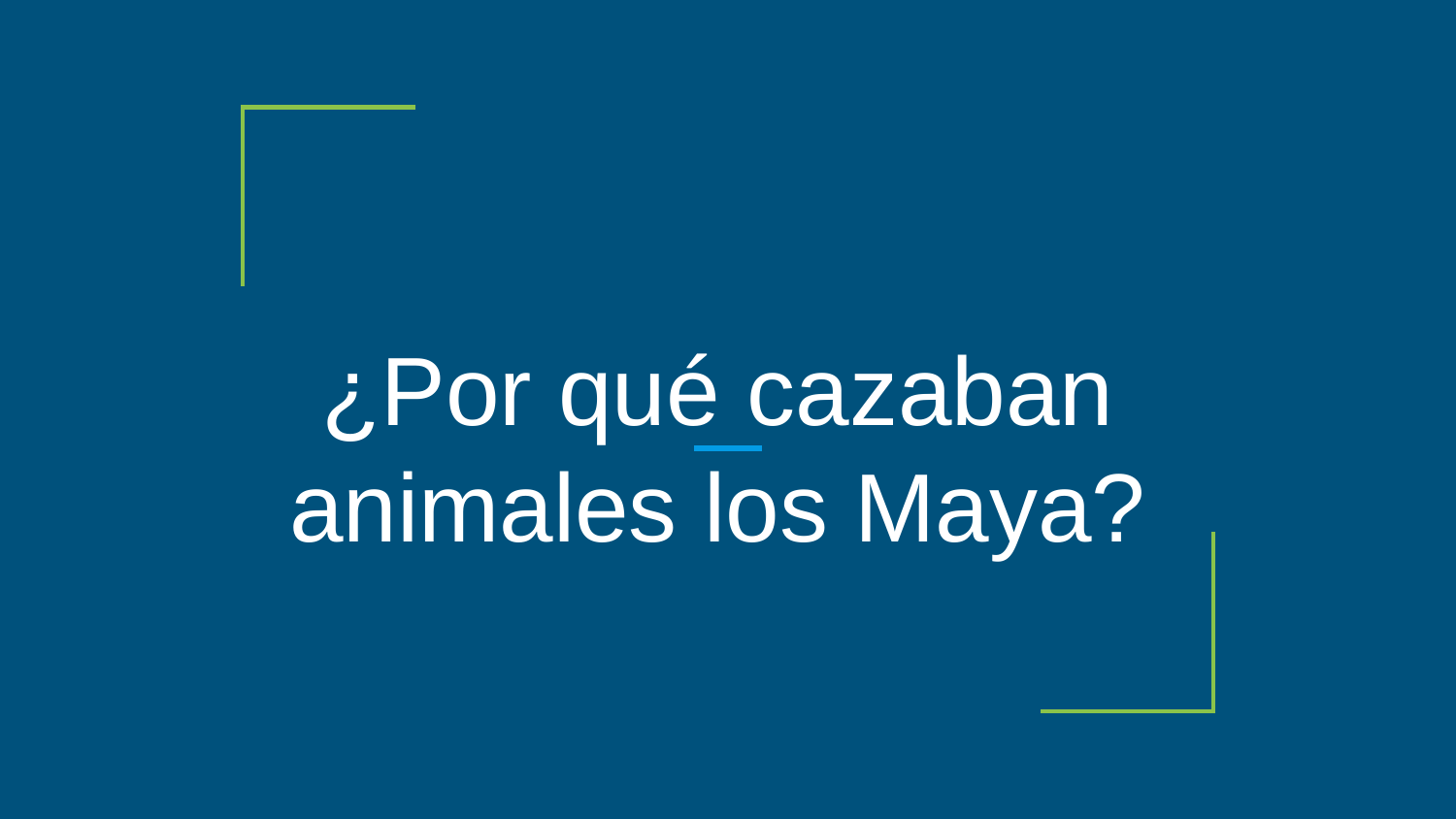

# ¿Por qué cazaban animales los Maya?